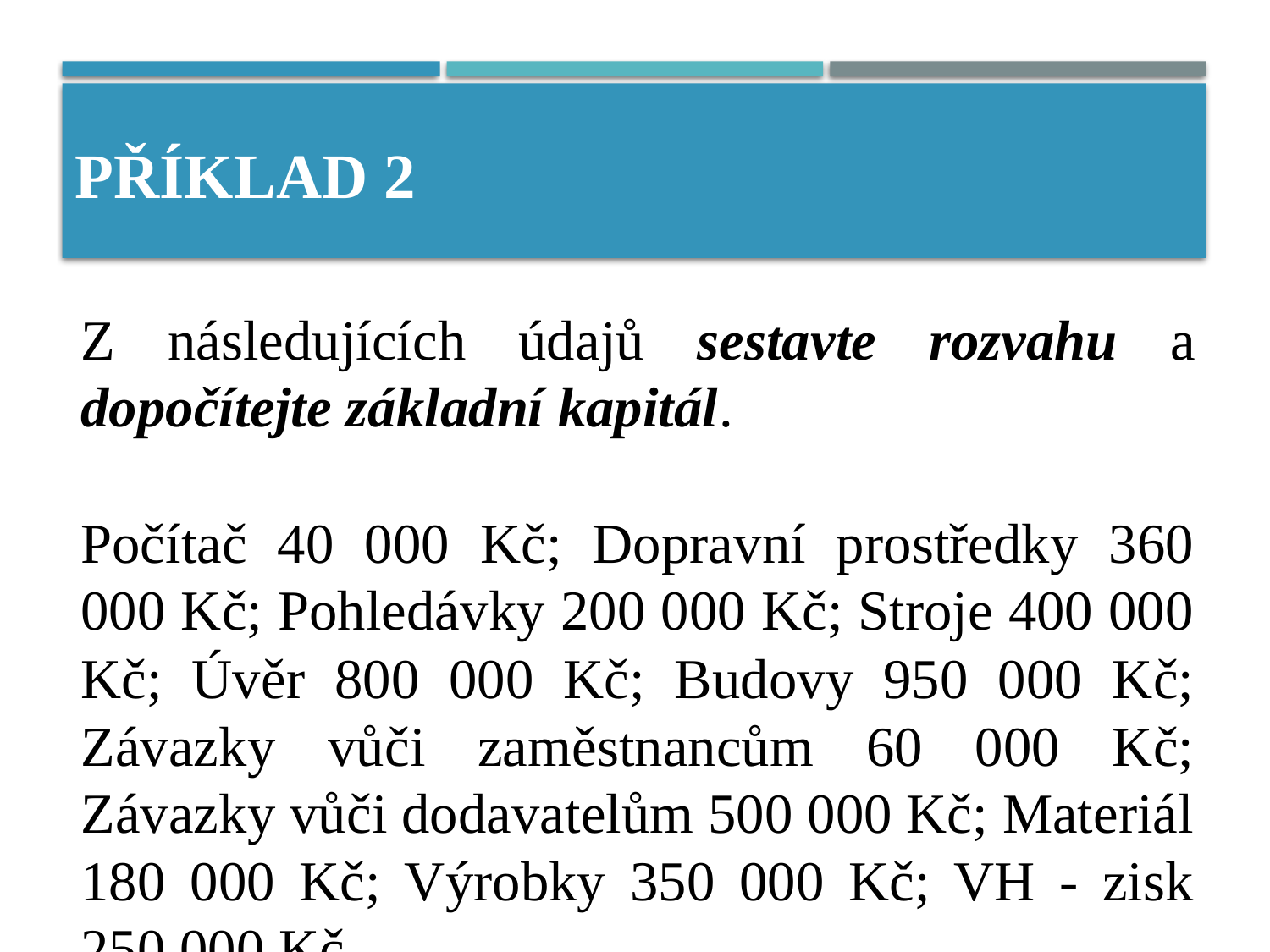

# PŘÍKLAD 2
Z následujících údajů sestavte rozvahu a dopočítejte základní kapitál.

Počítač 40 000 Kč; Dopravní prostředky 360 000 Kč; Pohledávky 200 000 Kč; Stroje 400 000 Kč; Úvěr 800 000 Kč; Budovy 950 000 Kč; Závazky vůči zaměstnancům 60 000 Kč; Závazky vůči dodavatelům 500 000 Kč; Materiál 180 000 Kč; Výrobky 350 000 Kč; VH - zisk 250 000 Kč.